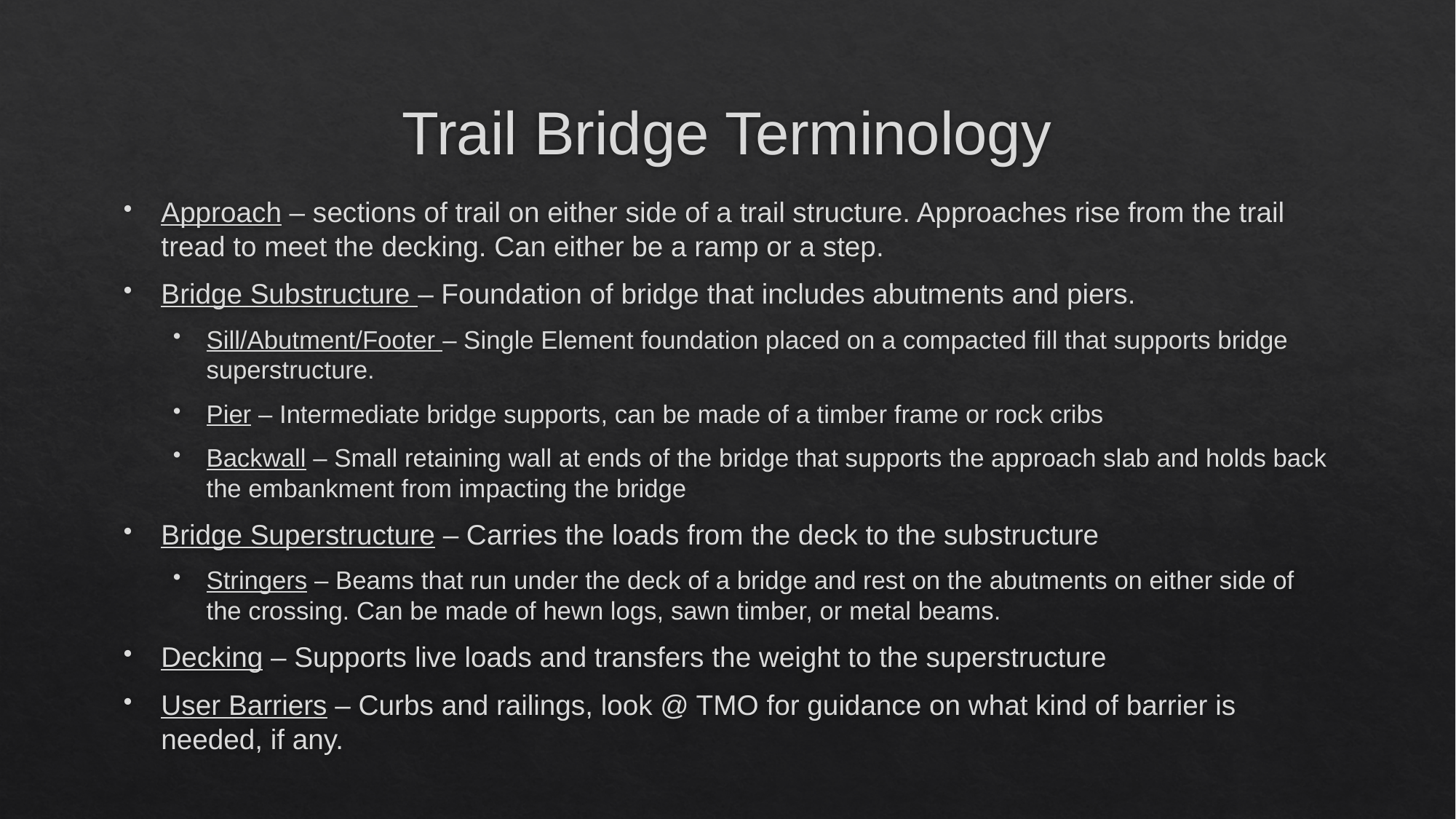

# Trail Bridge Terminology
Approach – sections of trail on either side of a trail structure. Approaches rise from the trail tread to meet the decking. Can either be a ramp or a step.
Bridge Substructure – Foundation of bridge that includes abutments and piers.
Sill/Abutment/Footer – Single Element foundation placed on a compacted fill that supports bridge superstructure.
Pier – Intermediate bridge supports, can be made of a timber frame or rock cribs
Backwall – Small retaining wall at ends of the bridge that supports the approach slab and holds back the embankment from impacting the bridge
Bridge Superstructure – Carries the loads from the deck to the substructure
Stringers – Beams that run under the deck of a bridge and rest on the abutments on either side of the crossing. Can be made of hewn logs, sawn timber, or metal beams.
Decking – Supports live loads and transfers the weight to the superstructure
User Barriers – Curbs and railings, look @ TMO for guidance on what kind of barrier is needed, if any.